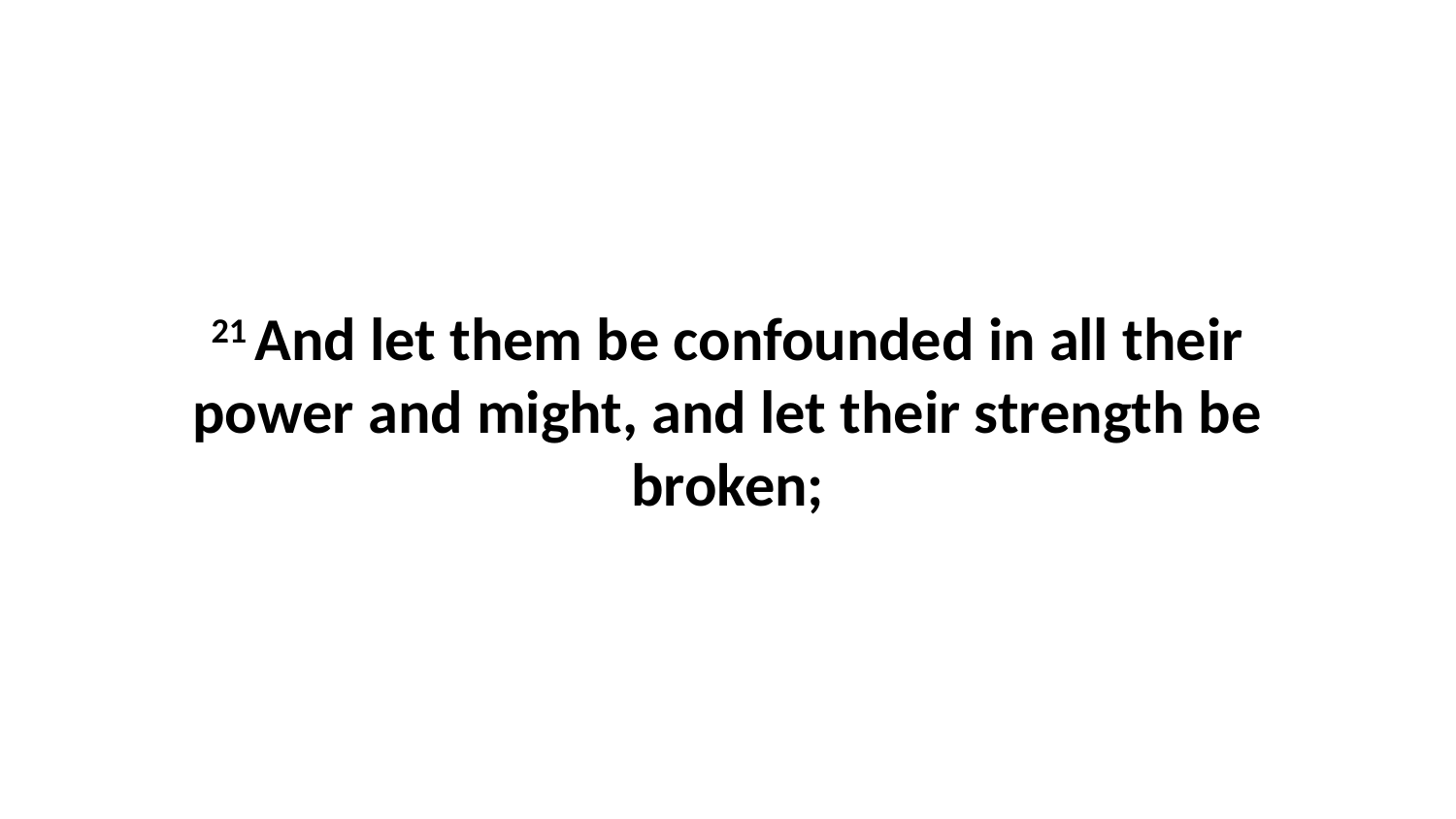

21 And let them be confounded in all their power and might, and let their strength be broken;